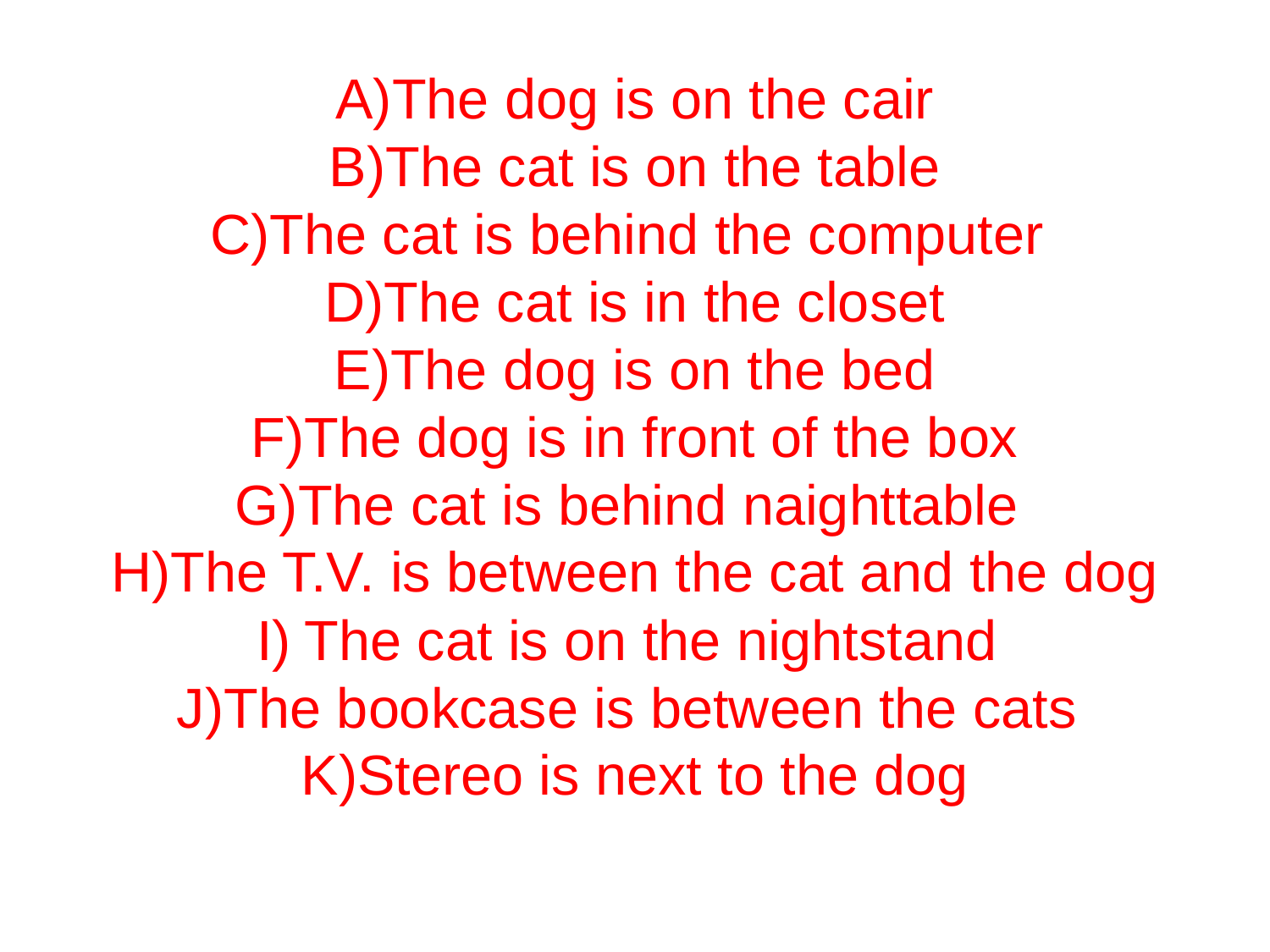

The dog is on the cair
The cat is on the table
The cat is behind the computer
The cat is in the closet
The dog is on the bed
The dog is in front of the box
The cat is behind naighttable
The T.V. is between the cat and the dog
The cat is on the nightstand
The bookcase is between the cats
Stereo is next to the dog